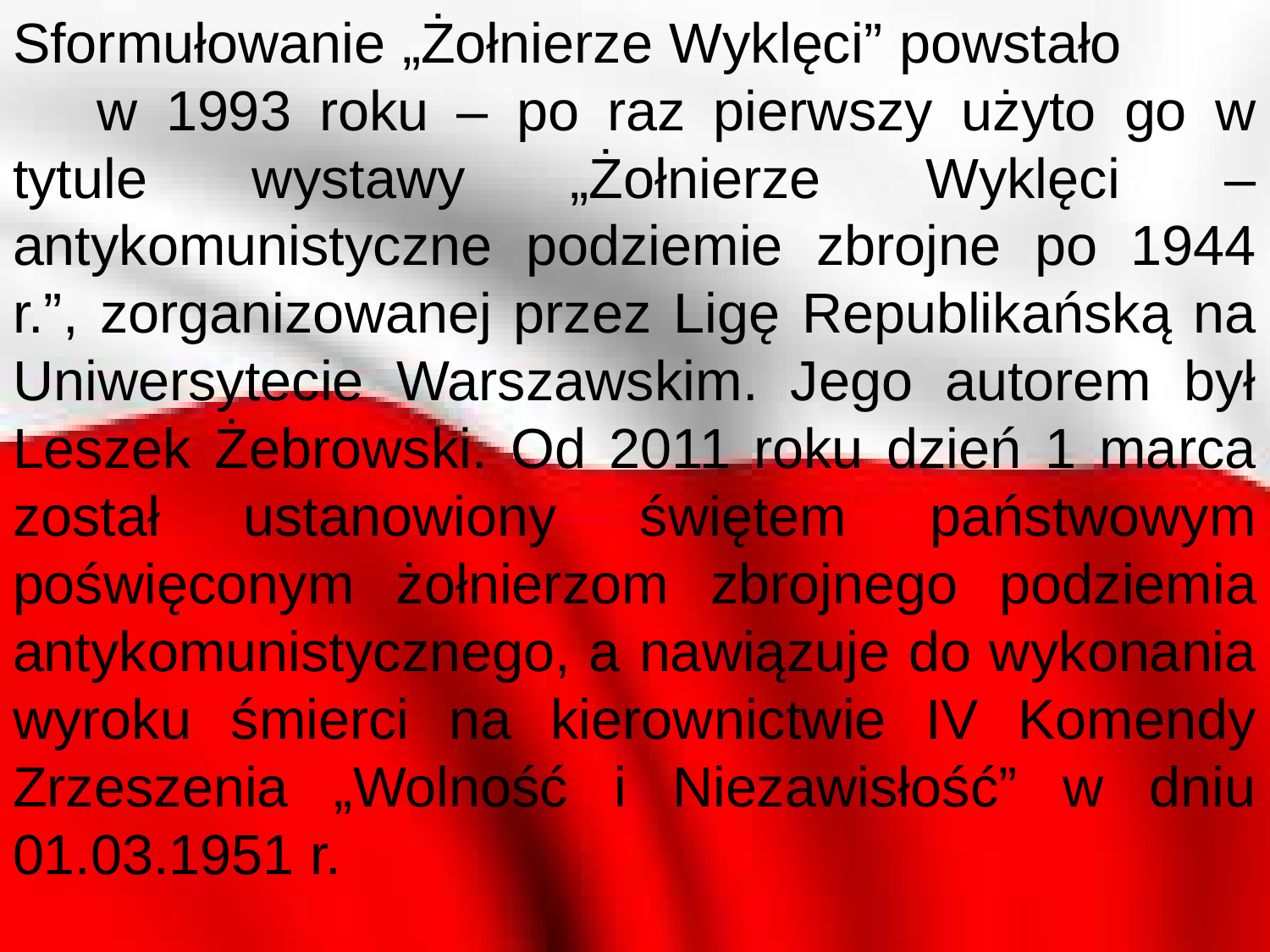

Sformułowanie „Żołnierze Wyklęci” powstało            w 1993 roku – po raz pierwszy użyto go w tytule wystawy „Żołnierze Wyklęci – antykomunistyczne podziemie zbrojne po 1944 r.”, zorganizowanej przez Ligę Republikańską na Uniwersytecie Warszawskim. Jego autorem był Leszek Żebrowski. Od 2011 roku dzień 1 marca został ustanowiony świętem państwowym poświęconym żołnierzom zbrojnego podziemia antykomunistycznego, a nawiązuje do wykonania wyroku śmierci na kierownictwie IV Komendy Zrzeszenia „Wolność i Niezawisłość” w dniu 01.03.1951 r.